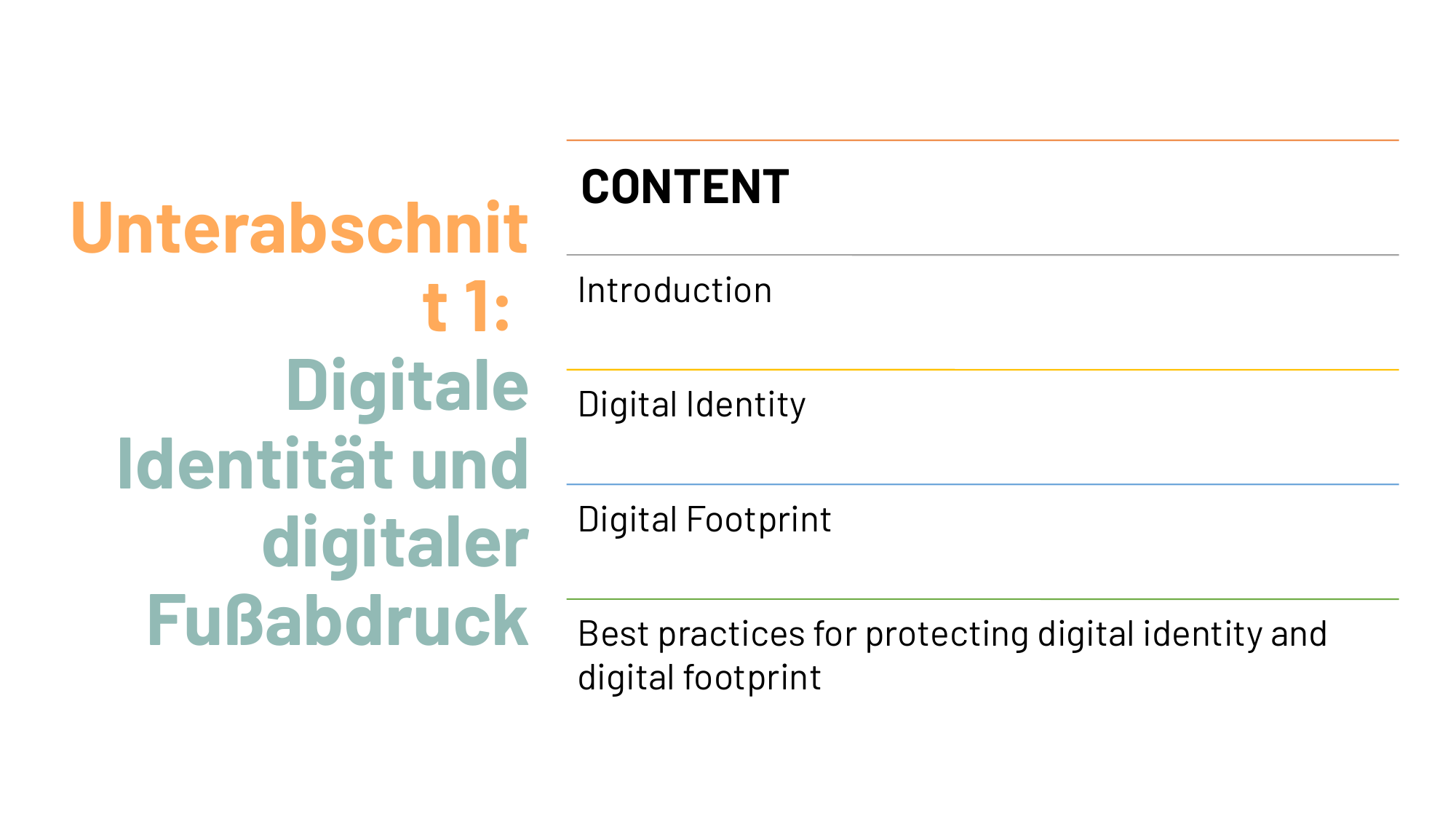

# Unterabschnitt 1: Digitale Identität und digitaler Fußabdruck
CONTENT
Introduction
Digital Identity
Digital Footprint
Best practices for protecting digital identity and digital footprint